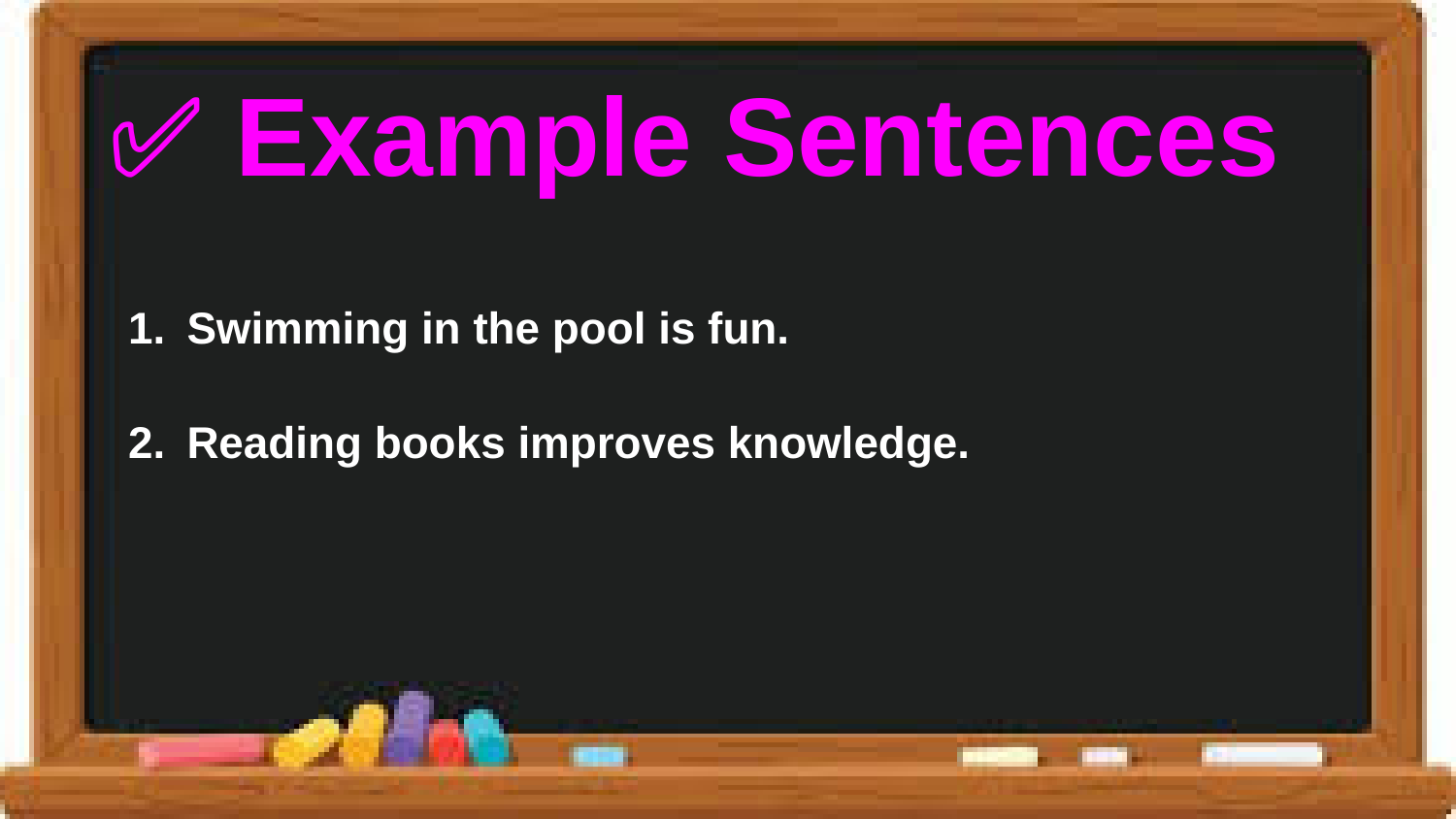

# ✅ Example Sentences
Swimming in the pool is fun.
Reading books improves knowledge.